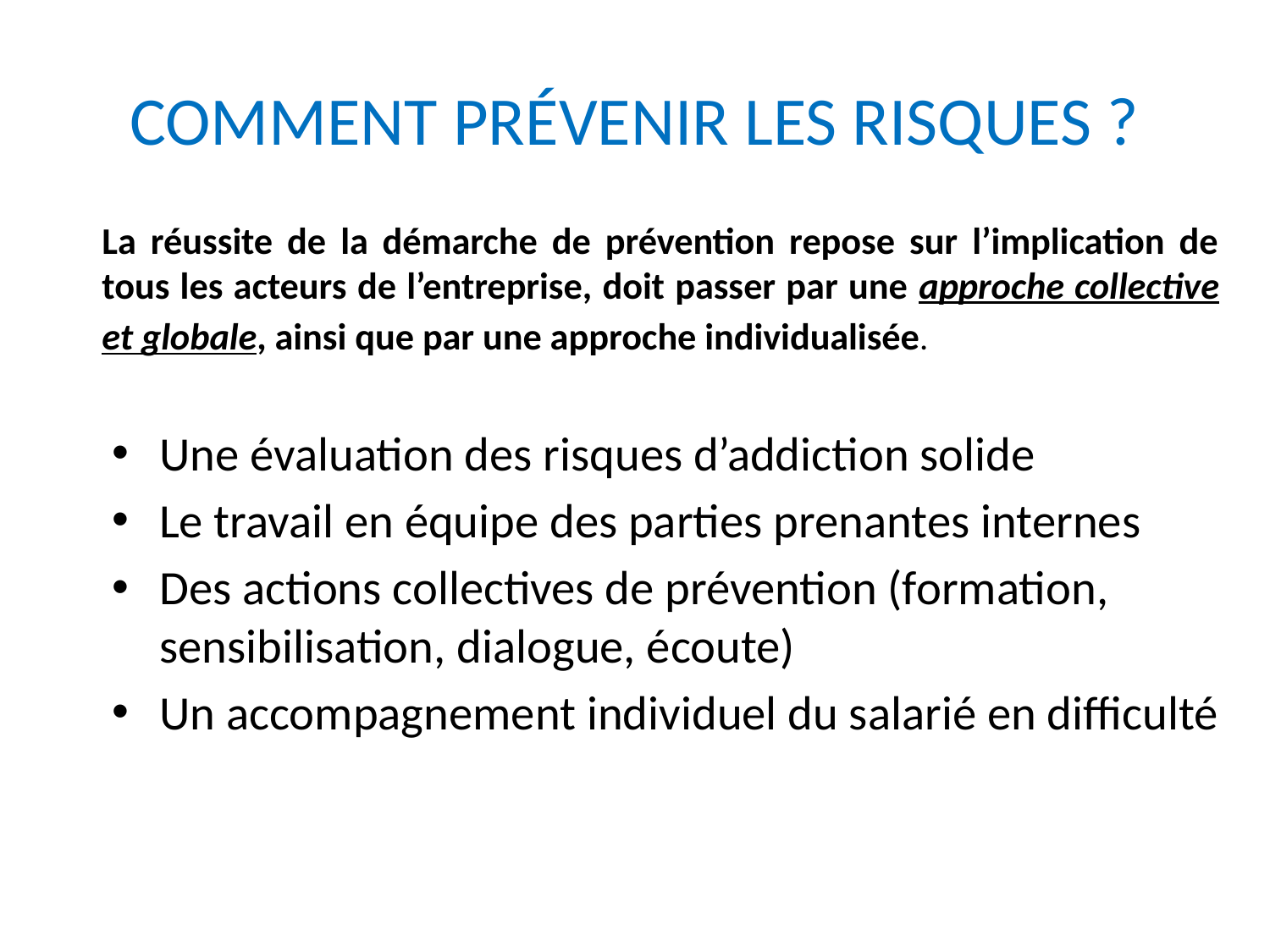

# COMMENT PRÉVENIR LES RISQUES ?
La réussite de la démarche de prévention repose sur l’implication de tous les acteurs de l’entreprise, doit passer par une approche collective et globale, ainsi que par une approche individualisée.
Une évaluation des risques d’addiction solide
Le travail en équipe des parties prenantes internes
Des actions collectives de prévention (formation, sensibilisation, dialogue, écoute)
Un accompagnement individuel du salarié en difficulté